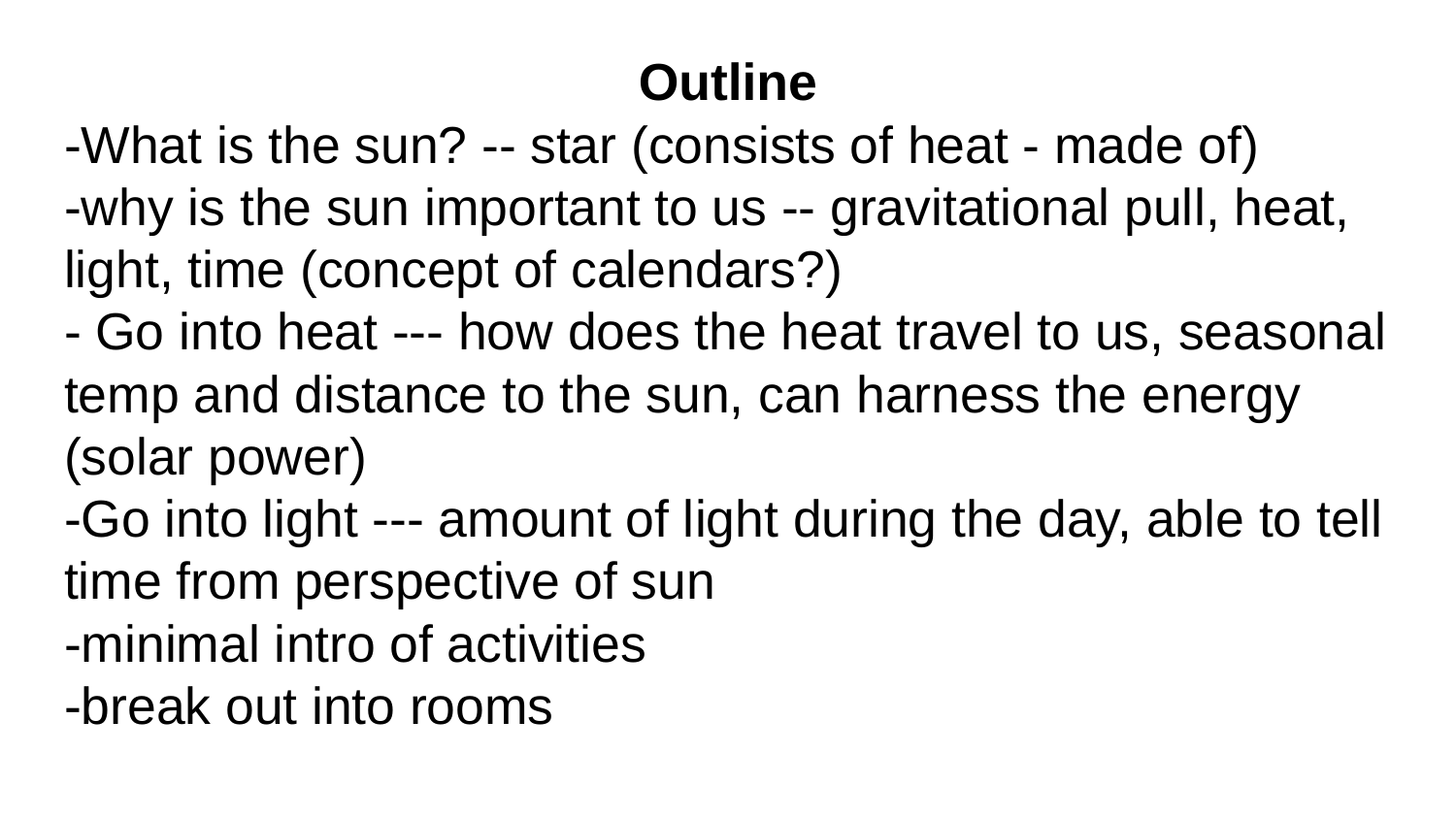

# Outline
-What is the sun? -- star (consists of heat - made of)
-why is the sun important to us -- gravitational pull, heat, light, time (concept of calendars?)
- Go into heat --- how does the heat travel to us, seasonal temp and distance to the sun, can harness the energy (solar power)
-Go into light --- amount of light during the day, able to tell time from perspective of sun
-minimal intro of activities
-break out into rooms